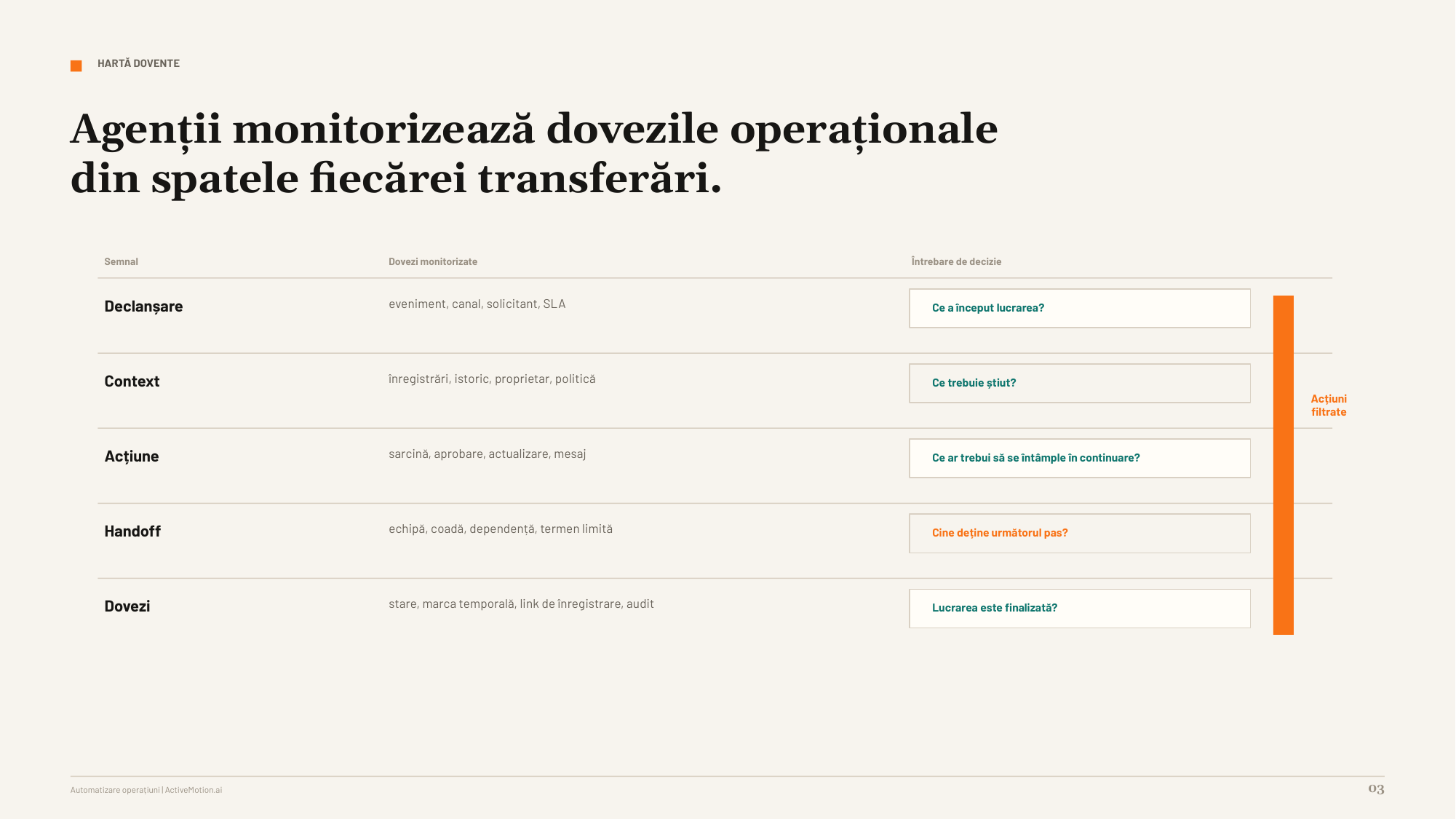

HARTĂ DOVENTE

Agenții monitorizează dovezile operaționale din spatele fiecărei transferări.
Semnal
Dovezi monitorizate
Întrebare de decizie

Declanșare
eveniment, canal, solicitant, SLA

Ce a început lucrarea?

Context
înregistrări, istoric, proprietar, politică
Ce trebuie știut?
Acțiuni filtrate

Acțiune
sarcină, aprobare, actualizare, mesaj
Ce ar trebui să se întâmple în continuare?

Handoff
echipă, coadă, dependență, termen limită
Cine deține următorul pas?

Dovezi
stare, marca temporală, link de înregistrare, audit
Lucrarea este finalizată?

03
Automatizare operațiuni | ActiveMotion.ai